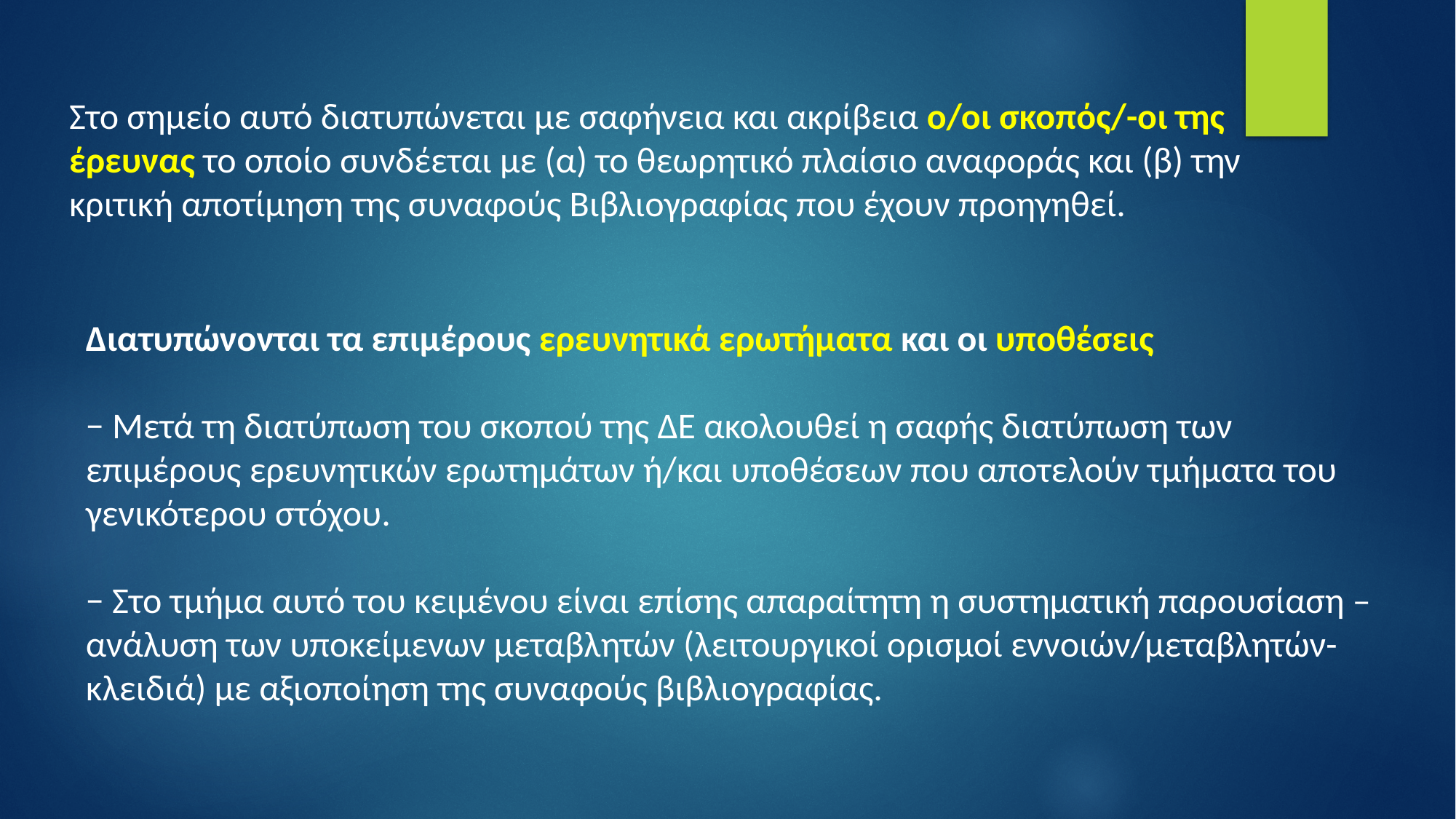

Στο σημείο αυτό διατυπώνεται με σαφήνεια και ακρίβεια ο/οι σκοπός/-οι της έρευνας το οποίο συνδέεται με (α) το θεωρητικό πλαίσιο αναφοράς και (β) την κριτική αποτίμηση της συναφούς Βιβλιογραφίας που έχουν προηγηθεί.
Διατυπώνονται τα επιμέρους ερευνητικά ερωτήματα και οι υποθέσεις

− Μετά τη διατύπωση του σκοπού της ΔΕ ακολουθεί η σαφής διατύπωση των επιμέρους ερευνητικών ερωτημάτων ή/και υποθέσεων που αποτελούν τμήματα του γενικότερου στόχου.

− Στο τμήμα αυτό του κειμένου είναι επίσης απαραίτητη η συστηματική παρουσίαση – ανάλυση των υποκείμενων μεταβλητών (λειτουργικοί ορισμοί εννοιών/μεταβλητών-κλειδιά) με αξιοποίηση της συναφούς βιβλιογραφίας.